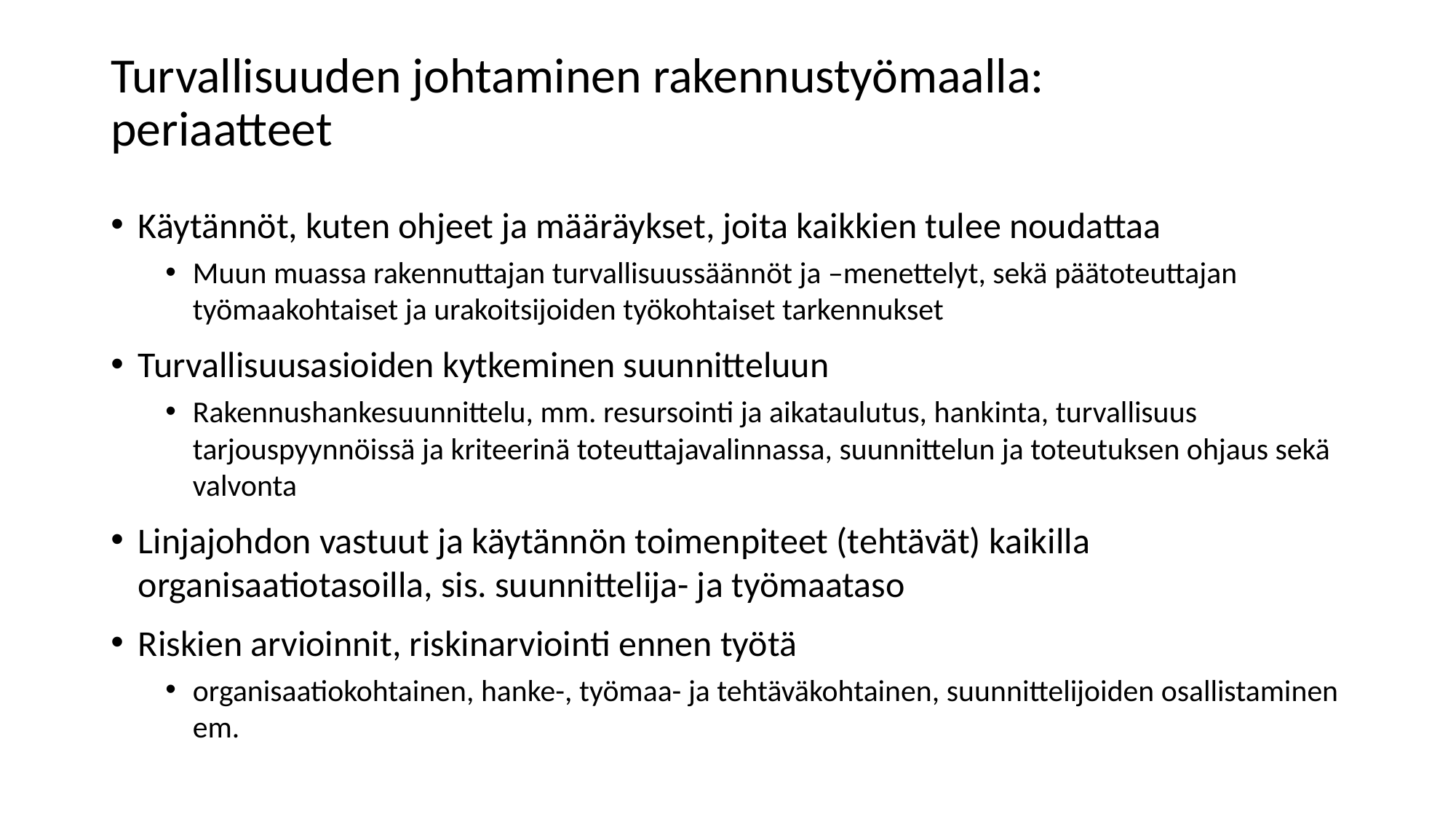

# Turvallisuuden johtaminen rakennustyömaalla: periaatteet
Käytännöt, kuten ohjeet ja määräykset, joita kaikkien tulee noudattaa
Muun muassa rakennuttajan turvallisuussäännöt ja –menettelyt, sekä päätoteuttajan työmaakohtaiset ja urakoitsijoiden työkohtaiset tarkennukset
Turvallisuusasioiden kytkeminen suunnitteluun
Rakennushankesuunnittelu, mm. resursointi ja aikataulutus, hankinta, turvallisuus tarjouspyynnöissä ja kriteerinä toteuttajavalinnassa, suunnittelun ja toteutuksen ohjaus sekä valvonta
Linjajohdon vastuut ja käytännön toimenpiteet (tehtävät) kaikilla organisaatiotasoilla, sis. suunnittelija- ja työmaataso
Riskien arvioinnit, riskinarviointi ennen työtä
organisaatiokohtainen, hanke-, työmaa- ja tehtäväkohtainen, suunnittelijoiden osallistaminen em.